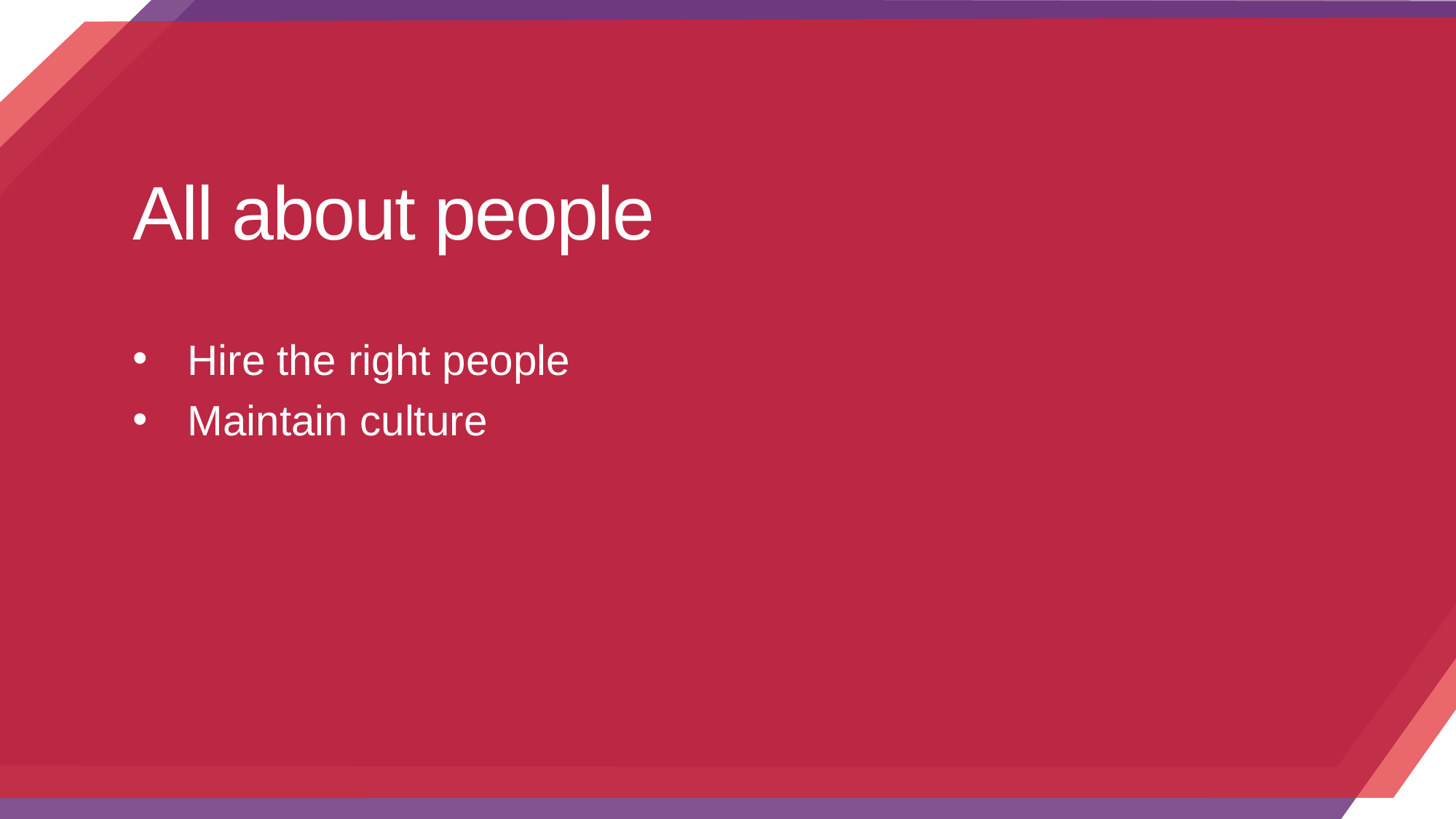

# All about people
Hire the right people
Maintain culture